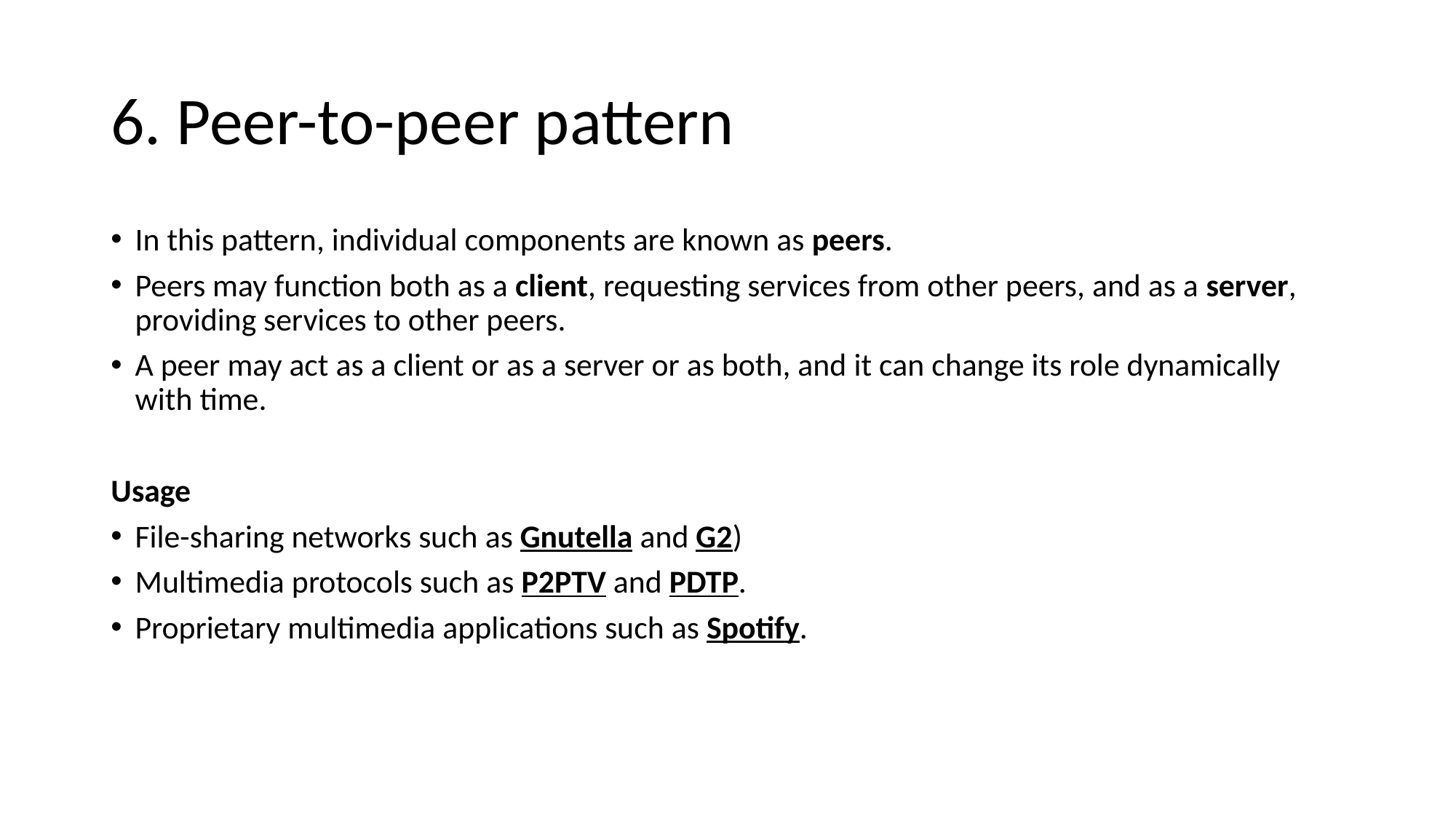

# 6. Peer-to-peer pattern
In this pattern, individual components are known as peers.
Peers may function both as a client, requesting services from other peers, and as a server, providing services to other peers.
A peer may act as a client or as a server or as both, and it can change its role dynamically with time.

Usage
File-sharing networks such as Gnutella and G2)
Multimedia protocols such as P2PTV and PDTP.
Proprietary multimedia applications such as Spotify.